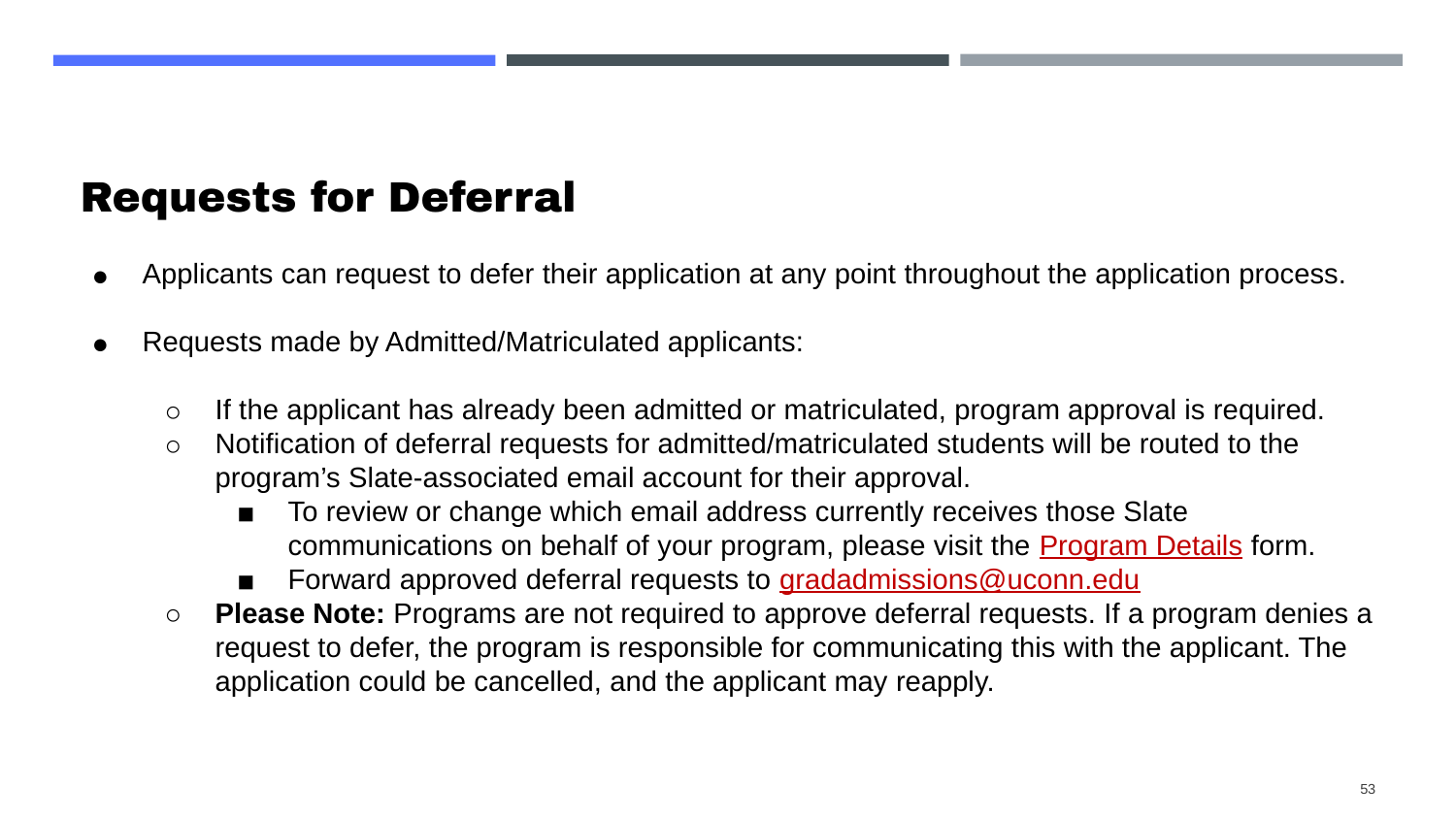

# Requests for Deferral
Applicants can request to defer their application at any point throughout the application process.

Requests made by Admitted/Matriculated applicants:

If the applicant has already been admitted or matriculated, program approval is required.
Notification of deferral requests for admitted/matriculated students will be routed to the program’s Slate-associated email account for their approval.
To review or change which email address currently receives those Slate communications on behalf of your program, please visit the Program Details form.
Forward approved deferral requests to gradadmissions@uconn.edu
Please Note: Programs are not required to approve deferral requests. If a program denies a request to defer, the program is responsible for communicating this with the applicant. The application could be cancelled, and the applicant may reapply.
53